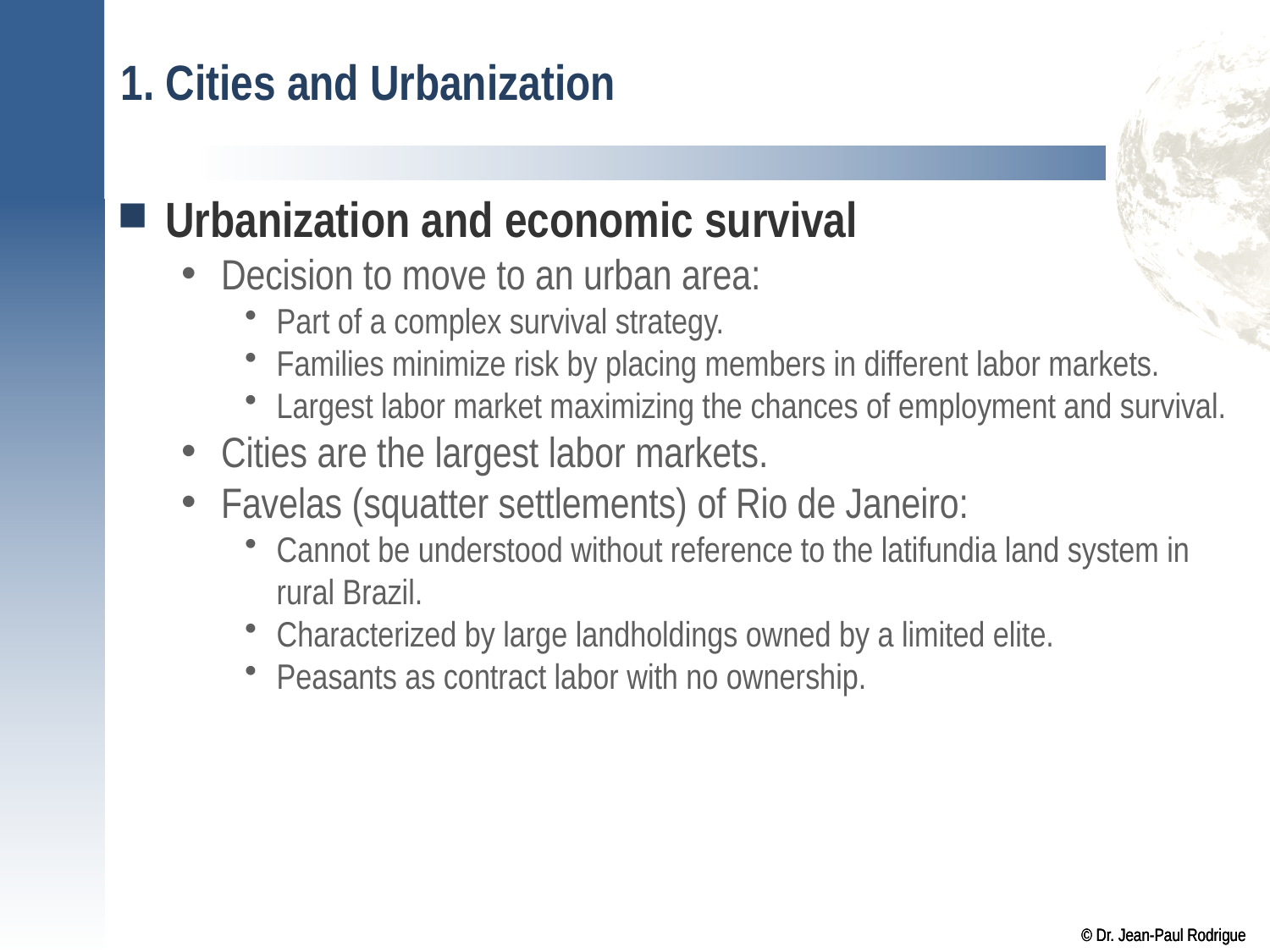

# 1. Cities and Urbanization
Urbanization and economic survival
Decision to move to an urban area:
Part of a complex survival strategy.
Families minimize risk by placing members in different labor markets.
Largest labor market maximizing the chances of employment and survival.
Cities are the largest labor markets.
Favelas (squatter settlements) of Rio de Janeiro:
Cannot be understood without reference to the latifundia land system in rural Brazil.
Characterized by large landholdings owned by a limited elite.
Peasants as contract labor with no ownership.